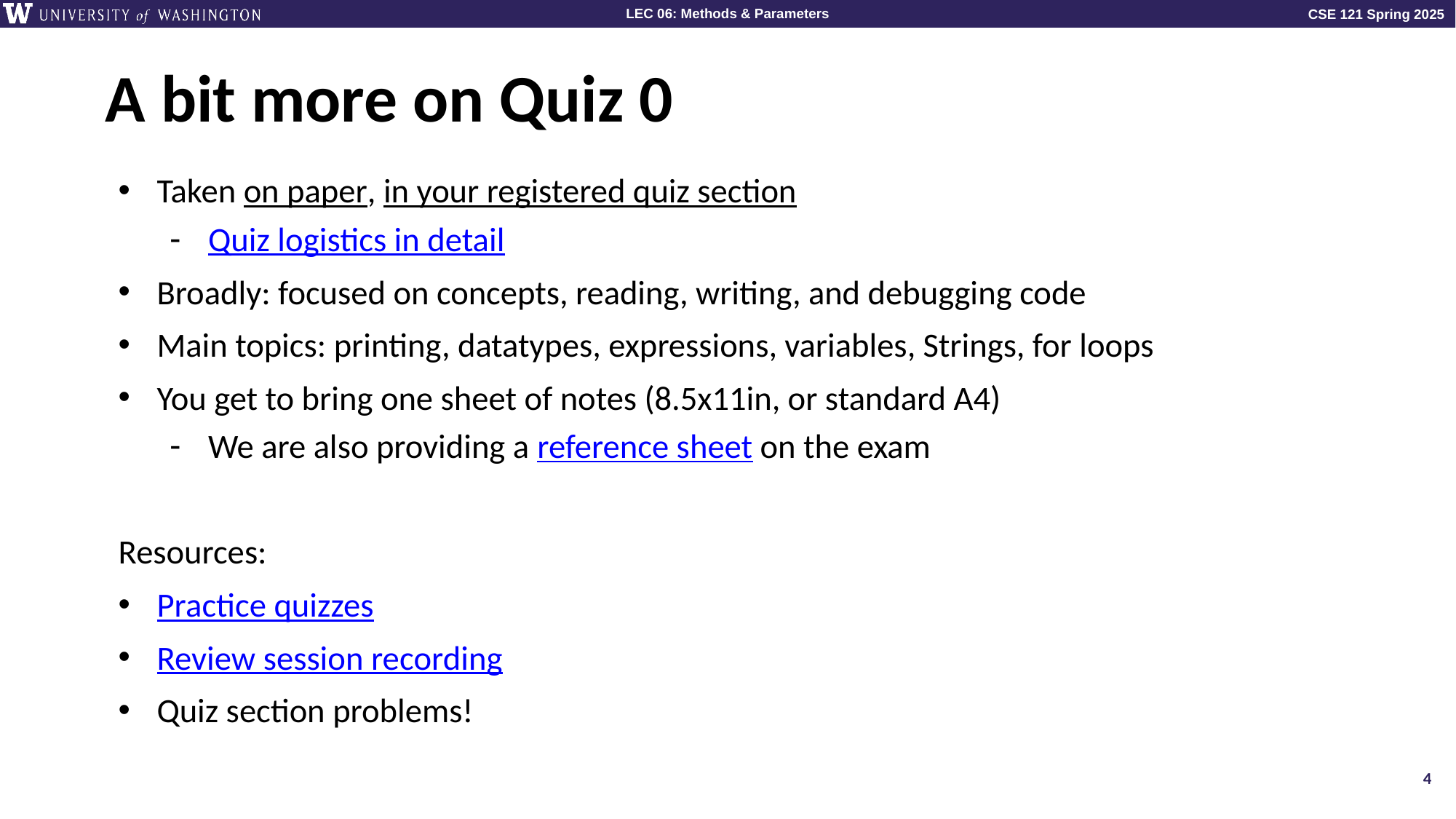

# A bit more on Quiz 0
Taken on paper, in your registered quiz section
Quiz logistics in detail
Broadly: focused on concepts, reading, writing, and debugging code
Main topics: printing, datatypes, expressions, variables, Strings, for loops
You get to bring one sheet of notes (8.5x11in, or standard A4)
We are also providing a reference sheet on the exam

Resources:
Practice quizzes
Review session recording
Quiz section problems!
4